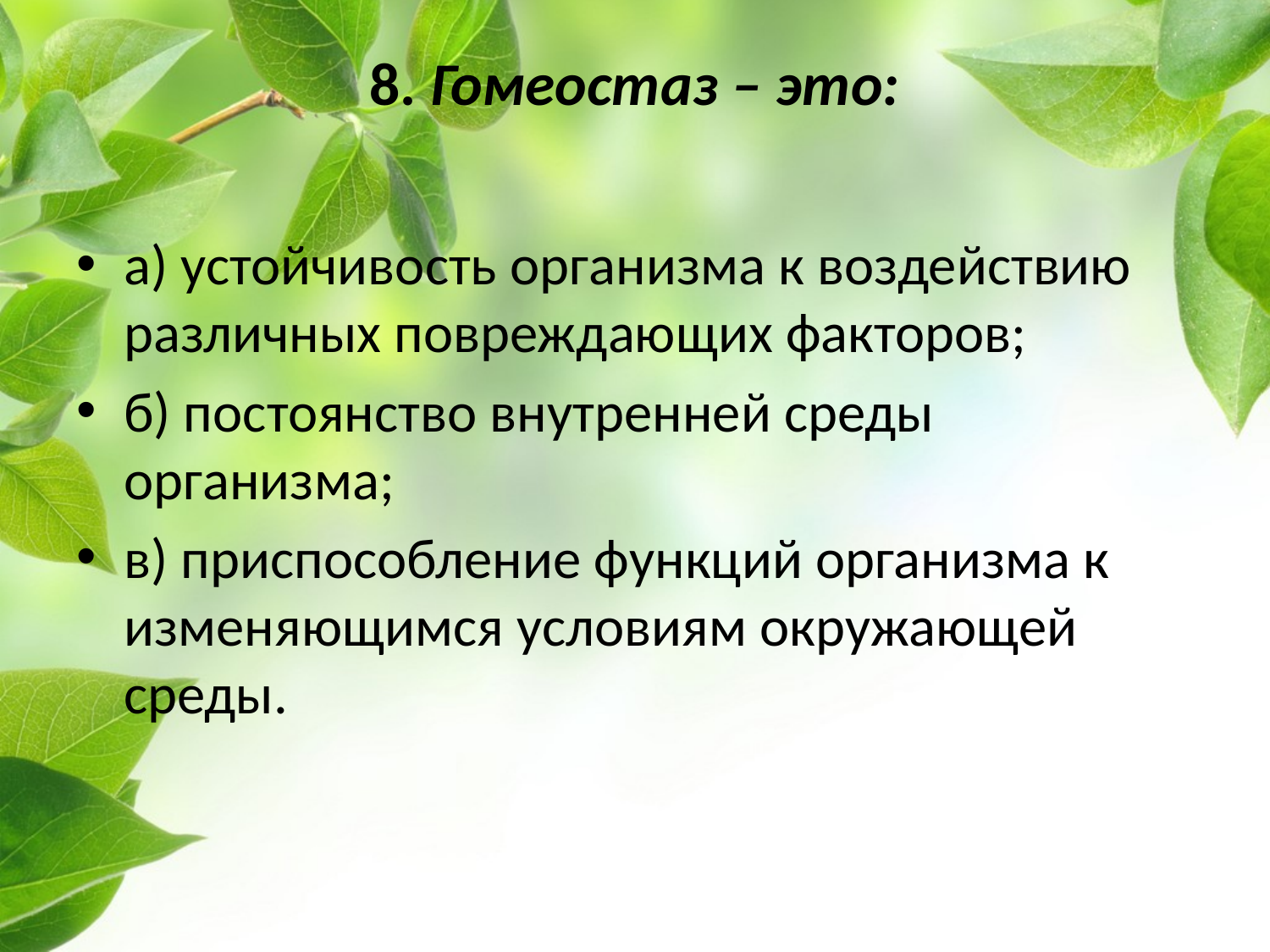

# 8. Гомеостаз – это:
а) устойчивость организма к воздействию различных повреждающих факторов;
б) постоянство внутренней среды организма;
в) приспособление функций организма к изменяющимся условиям окружающей среды.